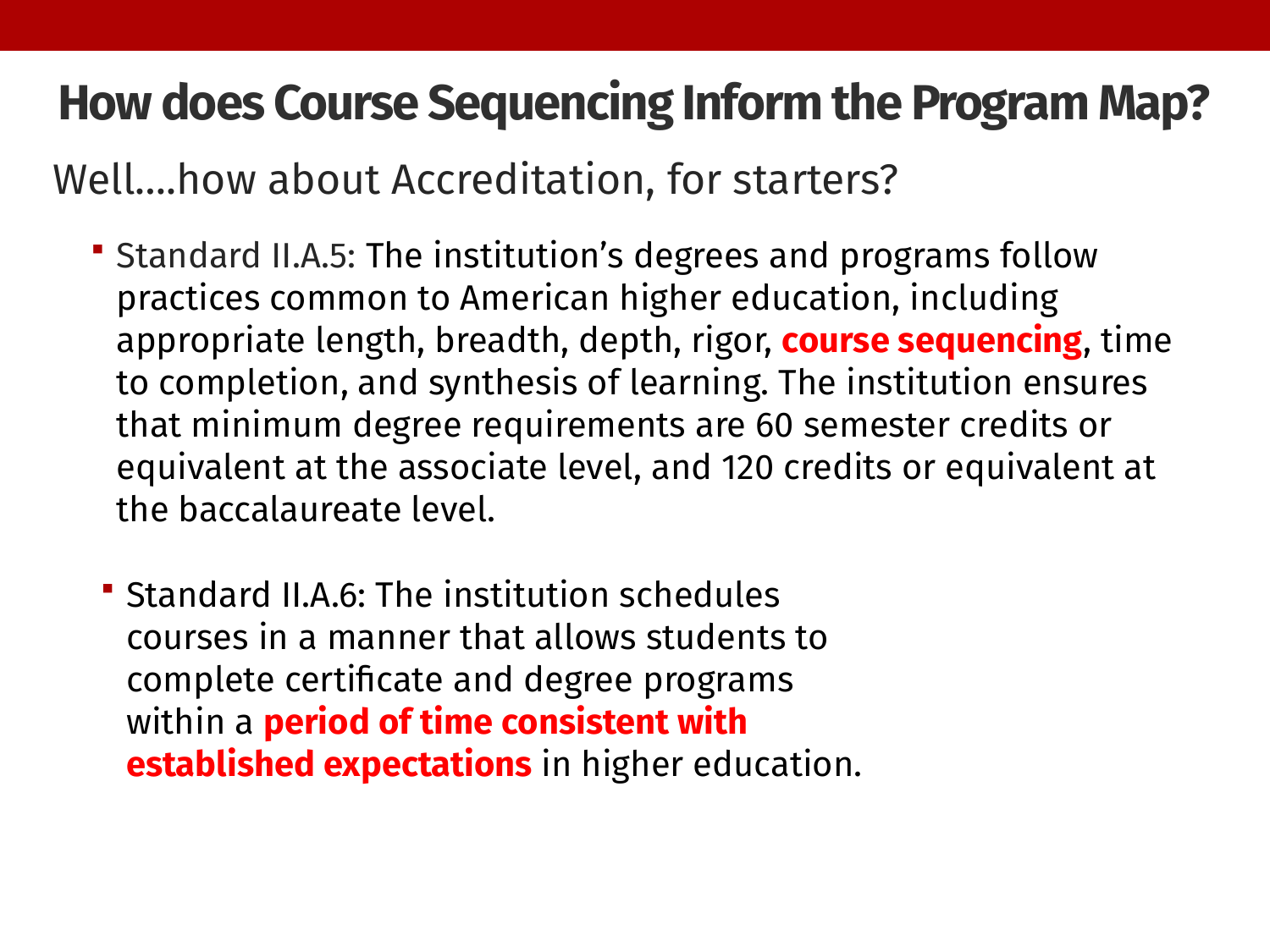

# How does Course Sequencing Inform the Program Map?
Well….how about Accreditation, for starters?
Standard II.A.5: The institution’s degrees and programs follow practices common to American higher education, including appropriate length, breadth, depth, rigor, course sequencing, time to completion, and synthesis of learning. The institution ensures that minimum degree requirements are 60 semester credits or equivalent at the associate level, and 120 credits or equivalent at the baccalaureate level.

Standard II.A.6: The institution schedules courses in a manner that allows students to complete certificate and degree programs within a period of time consistent with established expectations in higher education.